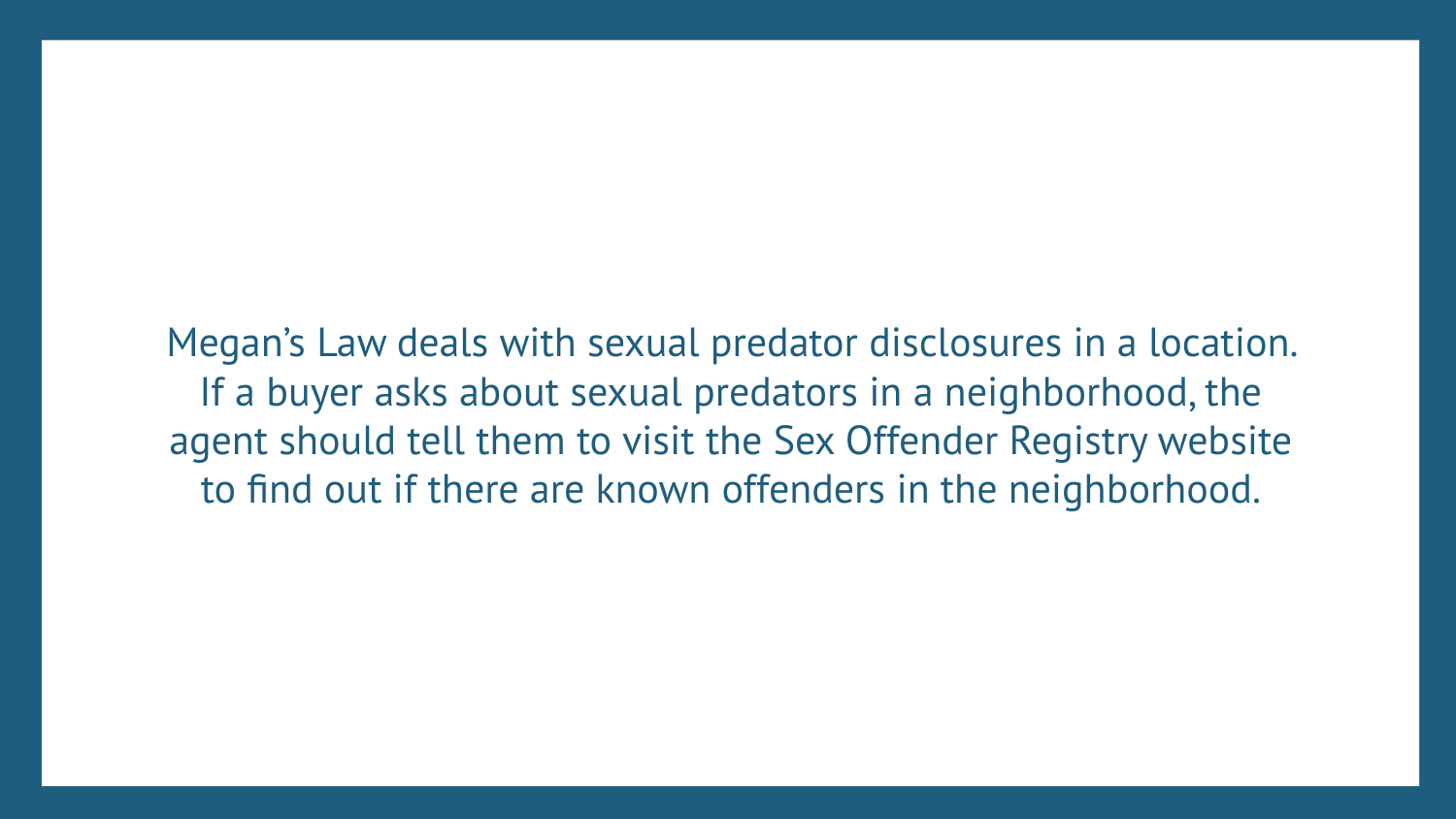

# Megan’s Law deals with sexual predator disclosures in a location. If a buyer asks about sexual predators in a neighborhood, the agent should tell them to visit the Sex Offender Registry website to find out if there are known offenders in the neighborhood.